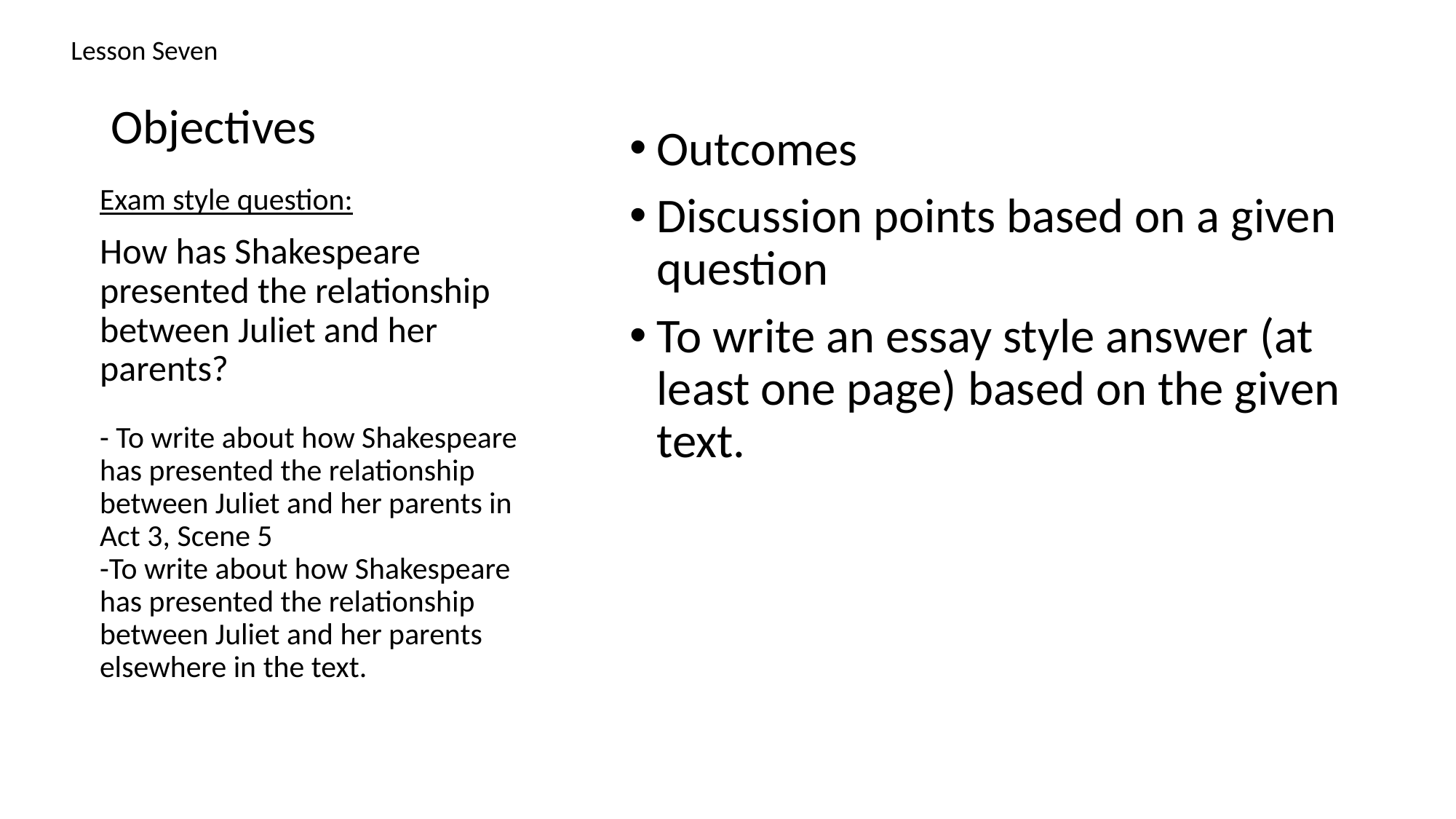

# Objectives
Lesson Seven
Outcomes
Discussion points based on a given question
To write an essay style answer (at least one page) based on the given text.
Exam style question:
How has Shakespeare presented the relationship between Juliet and her parents?
- To write about how Shakespeare has presented the relationship between Juliet and her parents in Act 3, Scene 5
-To write about how Shakespeare has presented the relationship between Juliet and her parents elsewhere in the text.